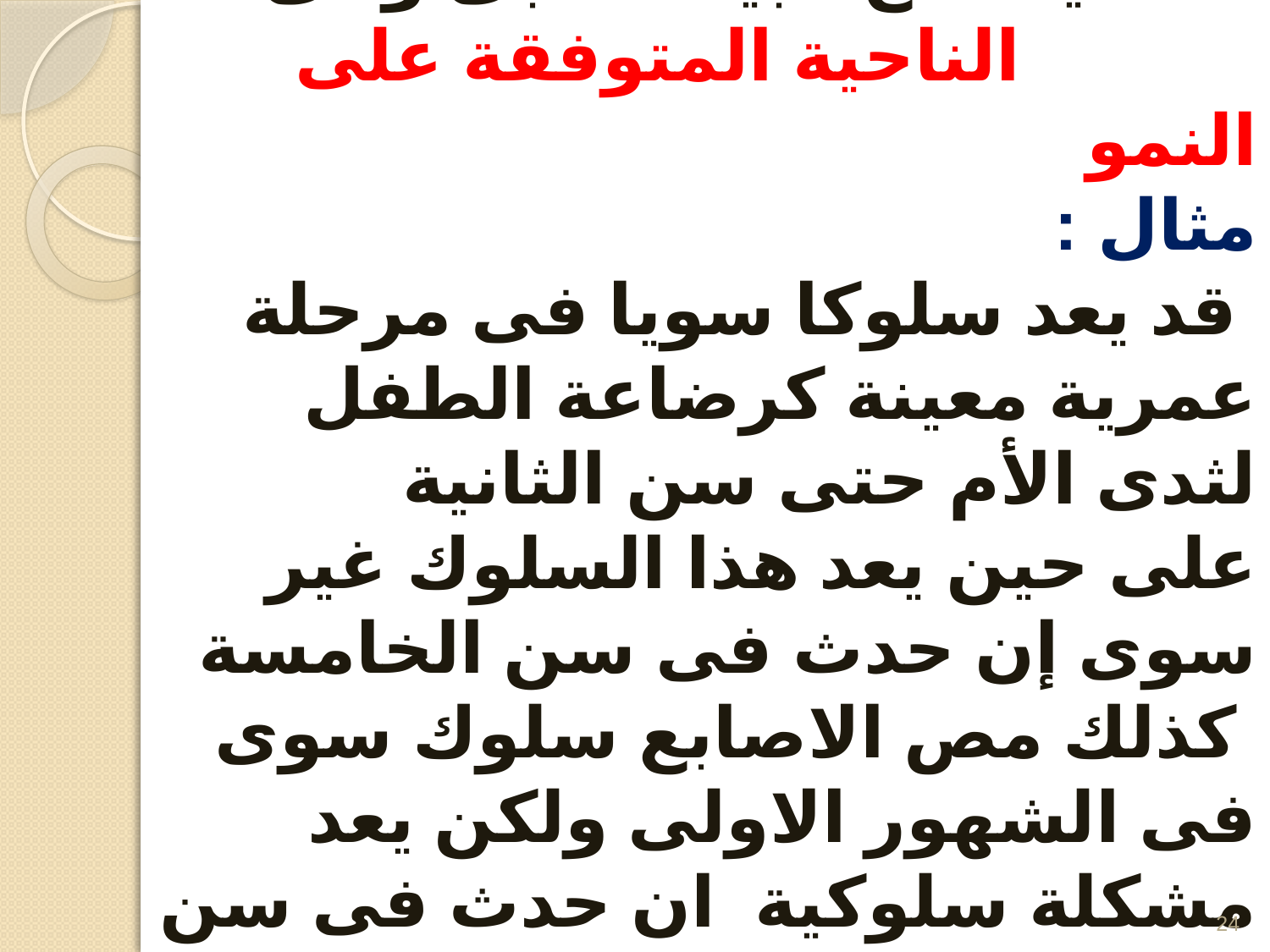

# فالتكيف مع البيئه نسبى وهى                  الناحية المتوفقة على النمو مثال : قد يعد سلوكا سويا فى مرحلة عمرية معينة كرضاعة الطفل لثدى الأم حتى سن الثانية على حين يعد هذا السلوك غير سوى إن حدث فى سن الخامسة كذلك مص الاصابع سلوك سوى فى الشهور الاولى ولكن يعد مشكلة سلوكية  ان حدث فى سن السابعة
24